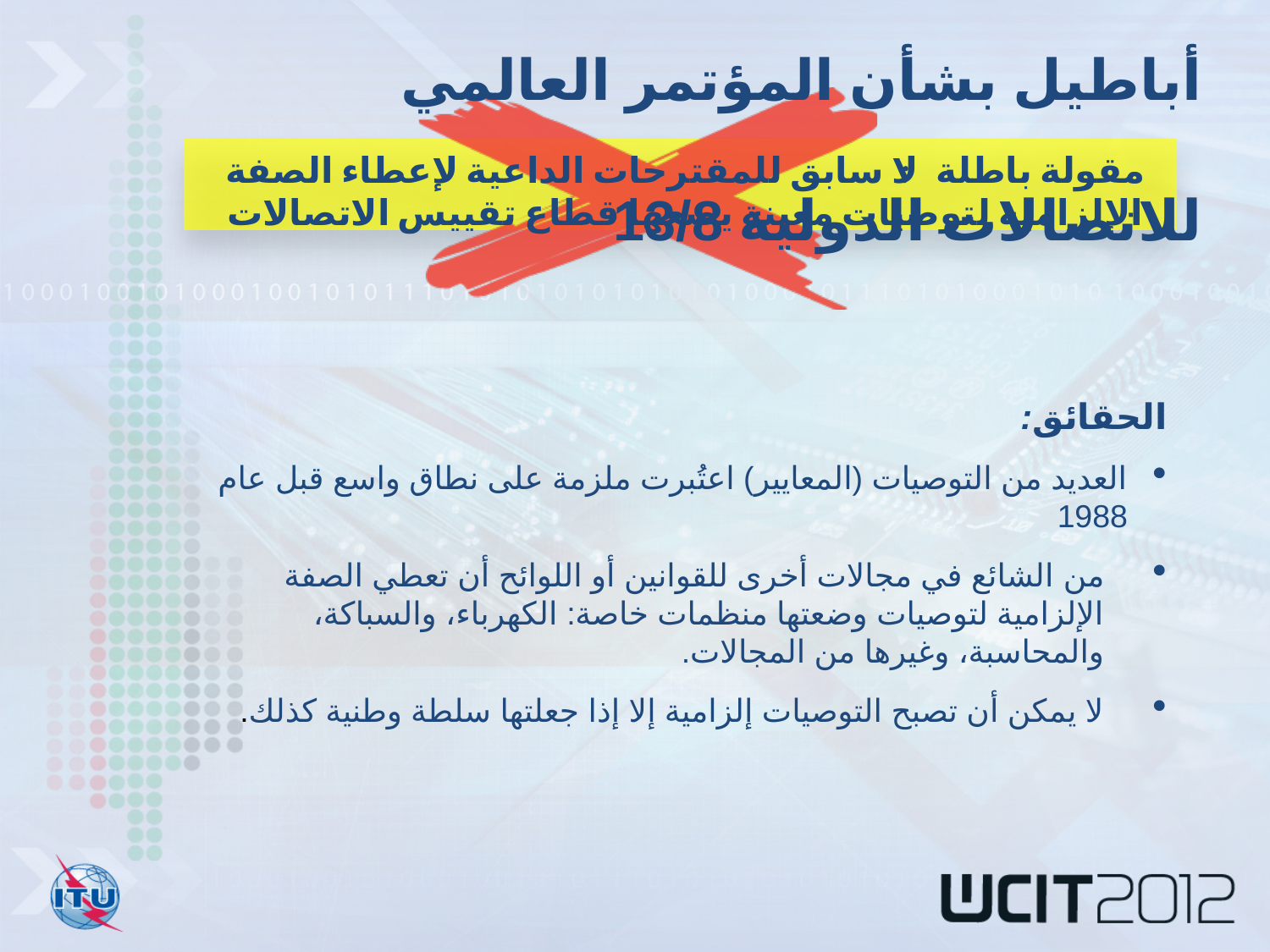

أباطيل بشأن المؤتمر العالمي للاتصالات الدولية 13/8
مقولة باطلة: لا سابق للمقترحات الداعية لإعطاء الصفة الإلزامية لتوصيات معينة يضعها قطاع تقييس الاتصالات
الحقائق:
	العديد من التوصيات (المعايير) اعتُبرت ملزمة على نطاق واسع قبل عام 1988
	من الشائع في مجالات أخرى للقوانين أو اللوائح أن تعطي الصفة الإلزامية لتوصيات وضعتها منظمات خاصة: الكهرباء، والسباكة، والمحاسبة، وغيرها من المجالات.
لا يمكن أن تصبح التوصيات إلزامية إلا إذا جعلتها سلطة وطنية كذلك.